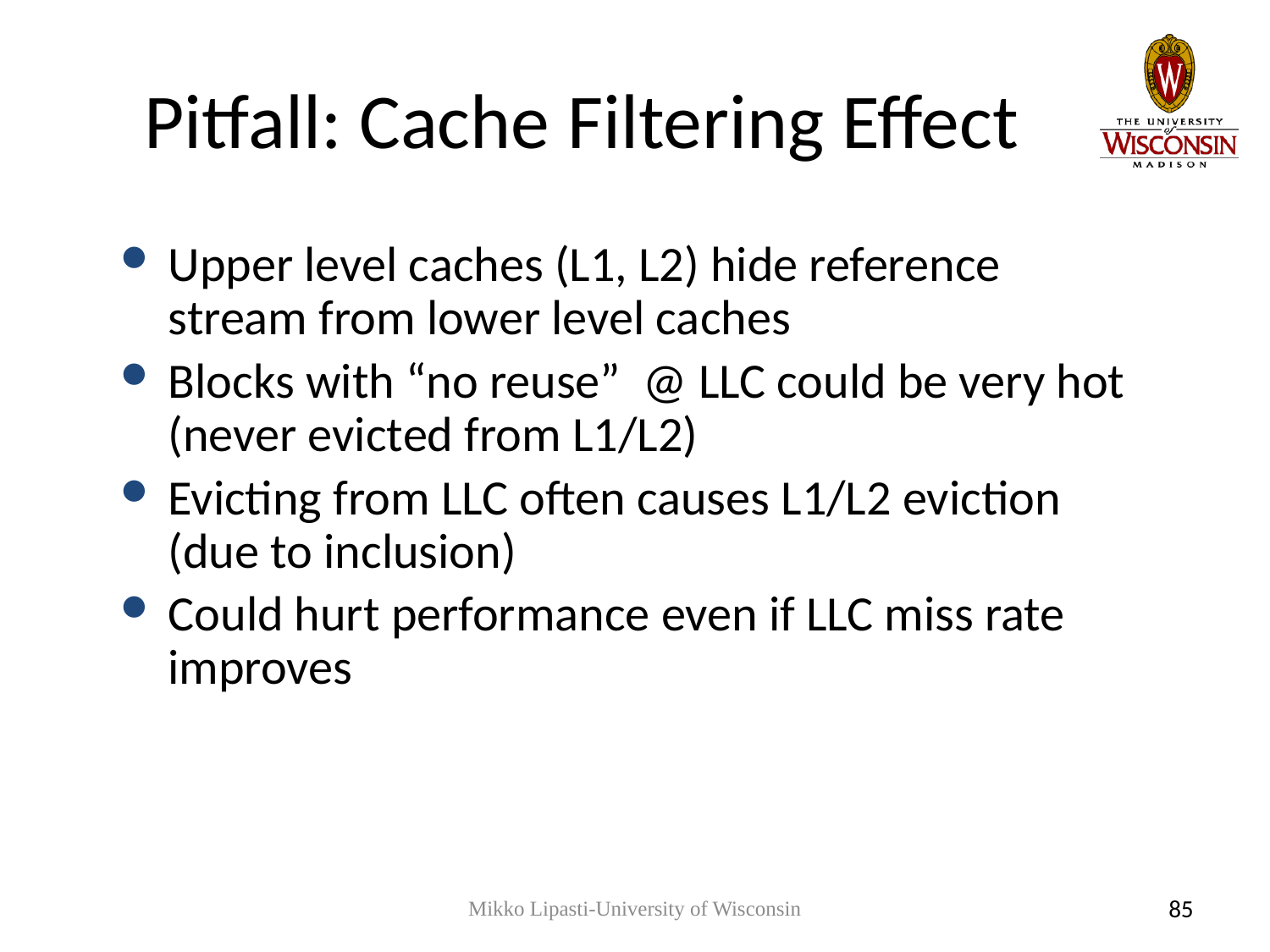

# Pitfall: Cache Filtering Effect
Upper level caches (L1, L2) hide reference stream from lower level caches
Blocks with “no reuse”  @ LLC could be very hot (never evicted from L1/L2)
Evicting from LLC often causes L1/L2 eviction (due to inclusion)
Could hurt performance even if LLC miss rate improves
Mikko Lipasti-University of Wisconsin
85